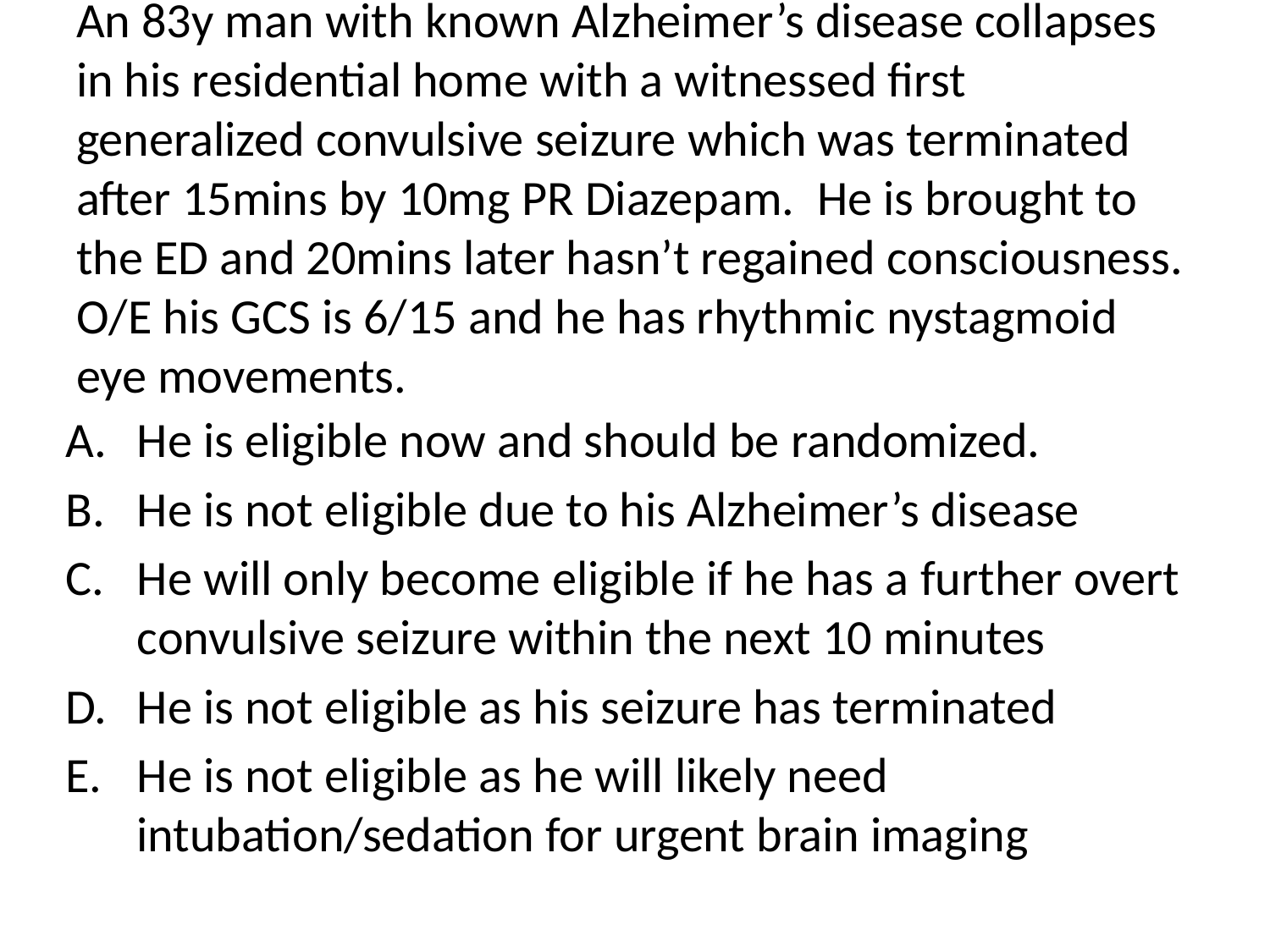

# An 83y man with known Alzheimer’s disease collapses in his residential home with a witnessed first generalized convulsive seizure which was terminated after 15mins by 10mg PR Diazepam.  He is brought to the ED and 20mins later hasn’t regained consciousness. O/E his GCS is 6/15 and he has rhythmic nystagmoid eye movements.
He is eligible now and should be randomized.
He is not eligible due to his Alzheimer’s disease
He will only become eligible if he has a further overt convulsive seizure within the next 10 minutes
He is not eligible as his seizure has terminated
He is not eligible as he will likely need intubation/sedation for urgent brain imaging